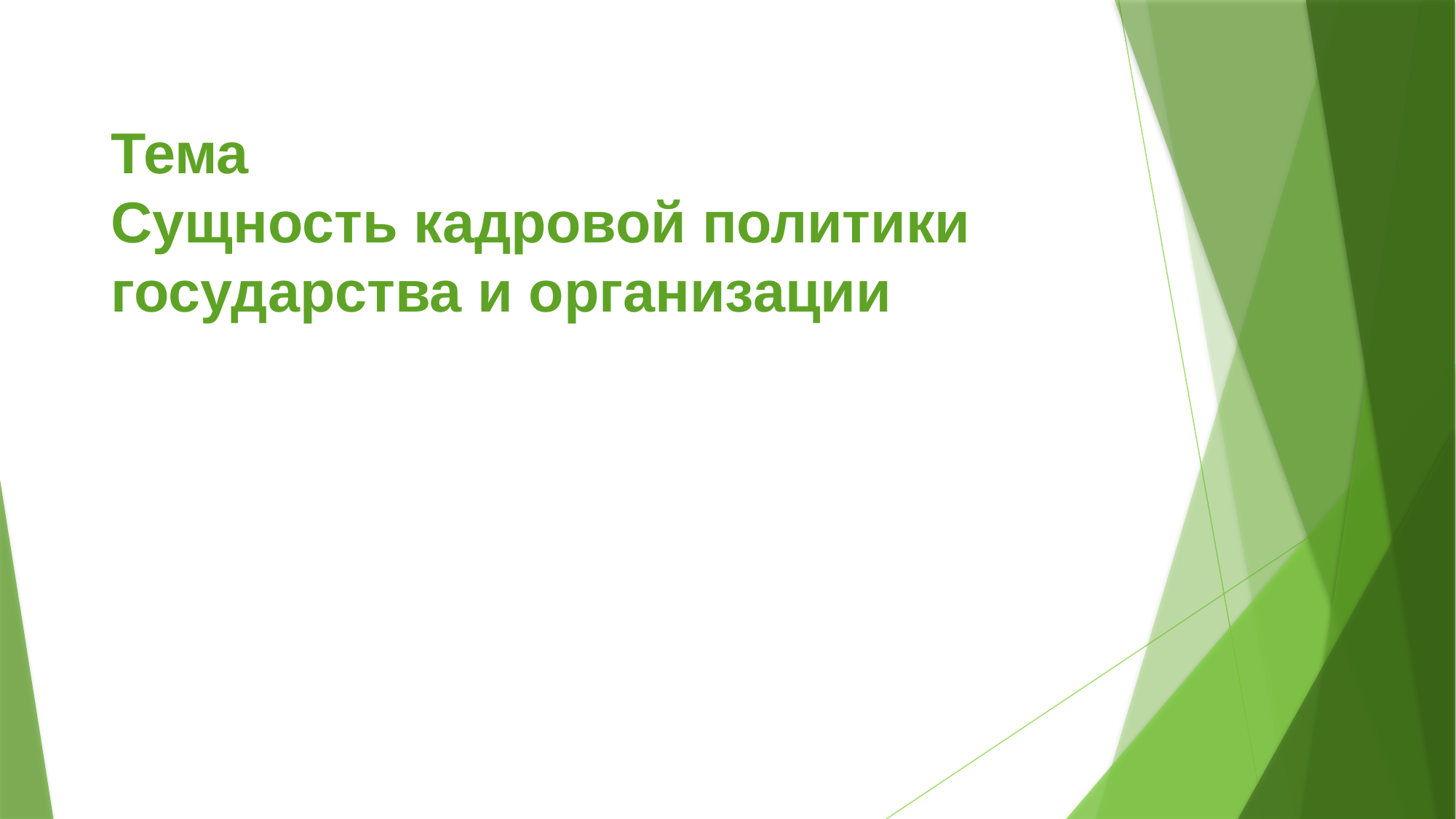

# Тема Сущность кадровой политики государства и организации